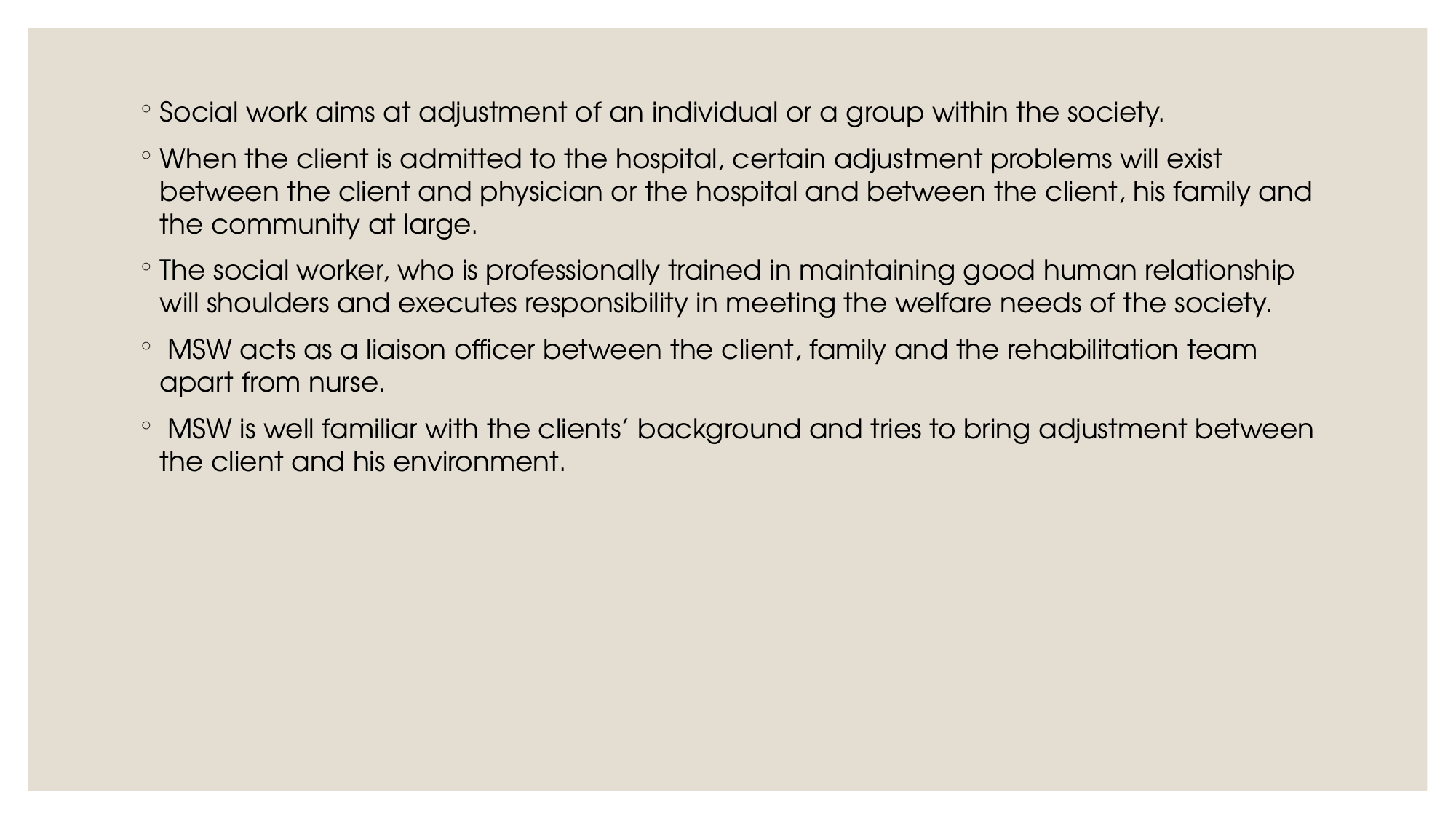

Social work aims at adjustment of an individual or a group within the society.
When the client is admitted to the hospital, certain adjustment problems will exist between the client and physician or the hospital and between the client, his family and the community at large.
The social worker, who is professionally trained in maintaining good human relationship will shoulders and executes responsibility in meeting the welfare needs of the society.
 MSW acts as a liaison officer between the client, family and the rehabilitation team apart from nurse.
 MSW is well familiar with the clients’ background and tries to bring adjustment between the client and his environment.